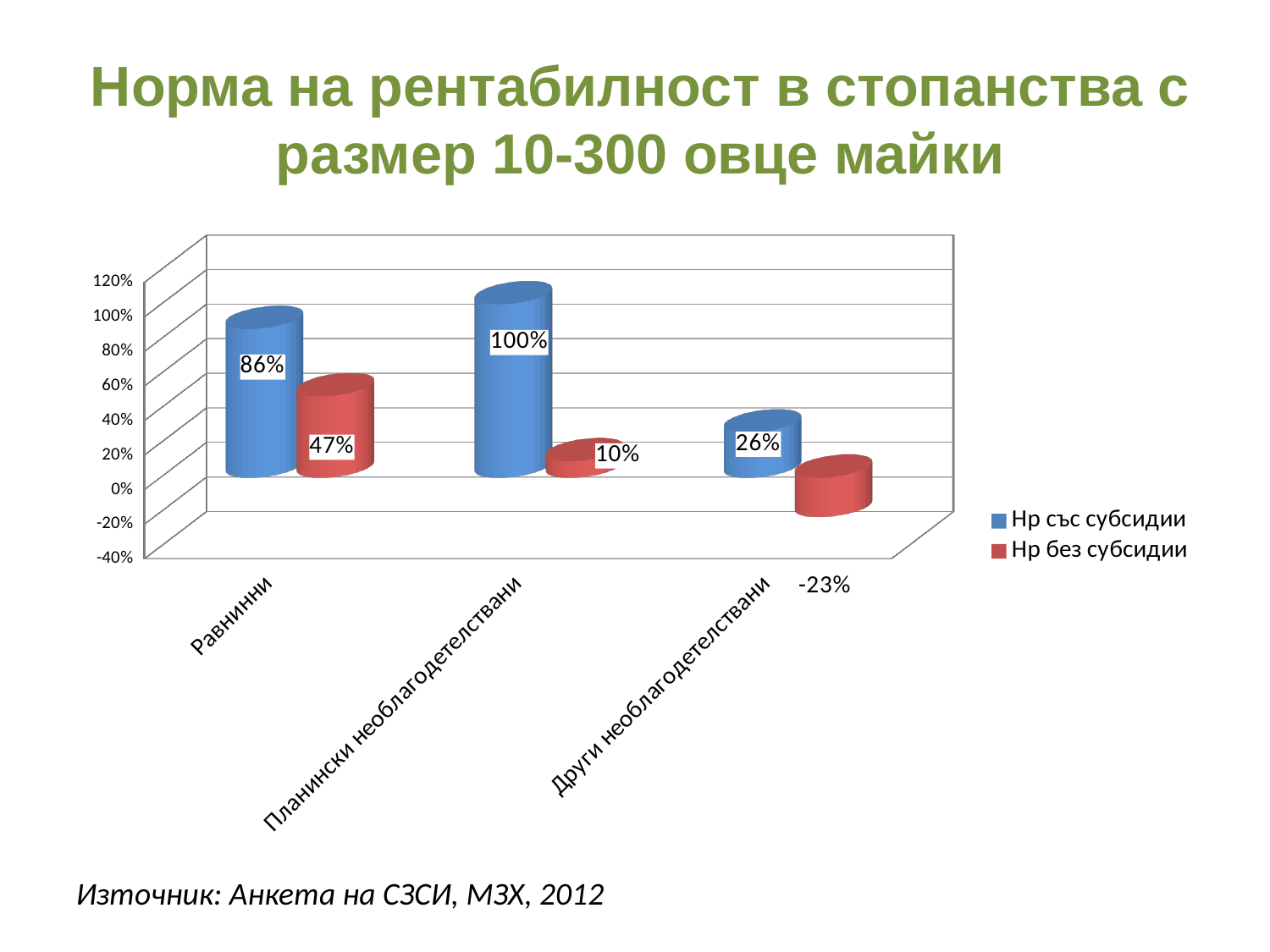

# Норма на рентабилност в стопанства с размер 10-300 овце майки

[unsupported chart]

Източник: Анкета на СЗСИ, МЗХ, 2012